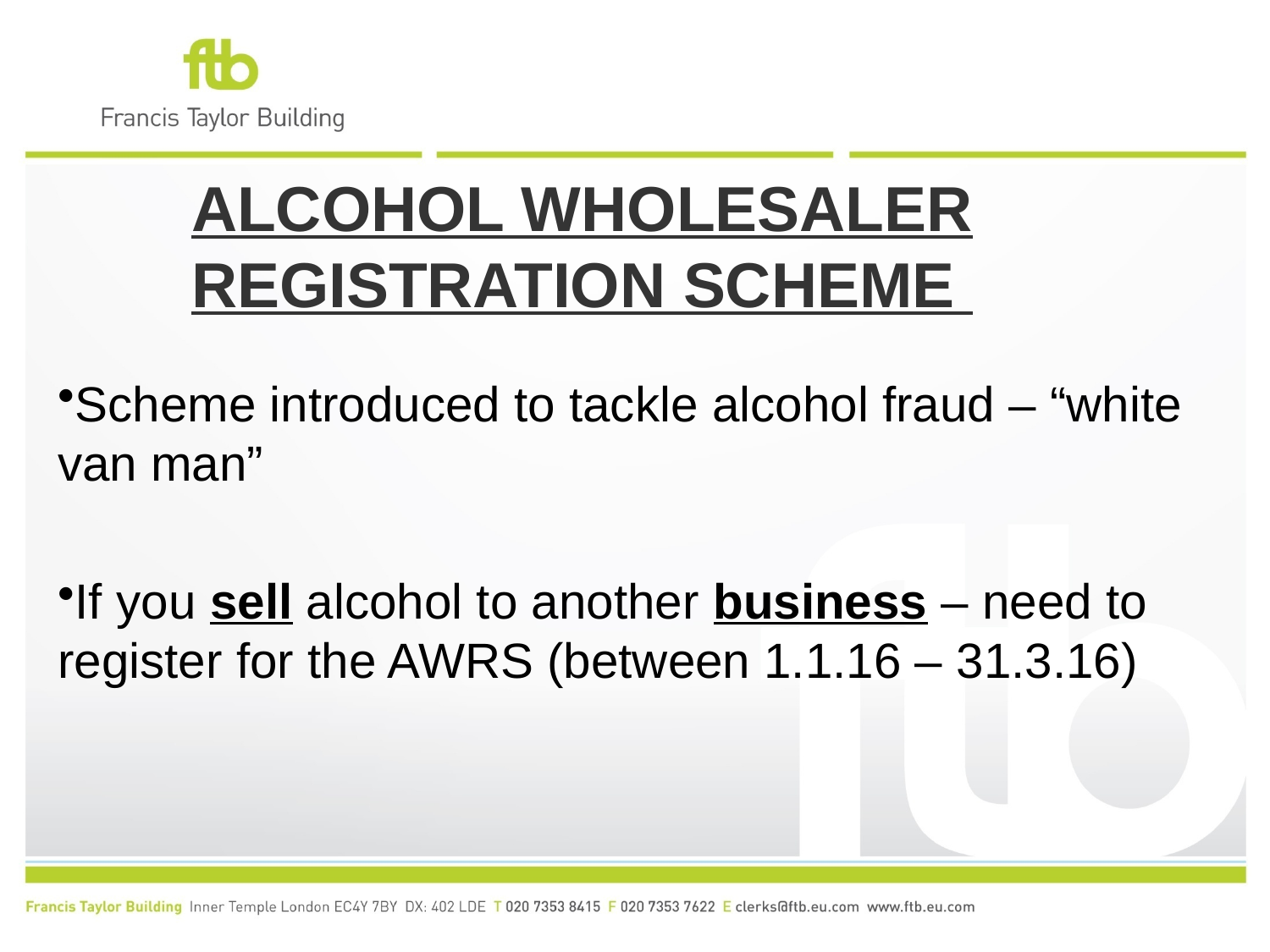

# ALCOHOL WHOLESALER REGISTRATION SCHEME
Scheme introduced to tackle alcohol fraud – “white van man”

If you sell alcohol to another business – need to register for the AWRS (between 1.1.16 – 31.3.16)